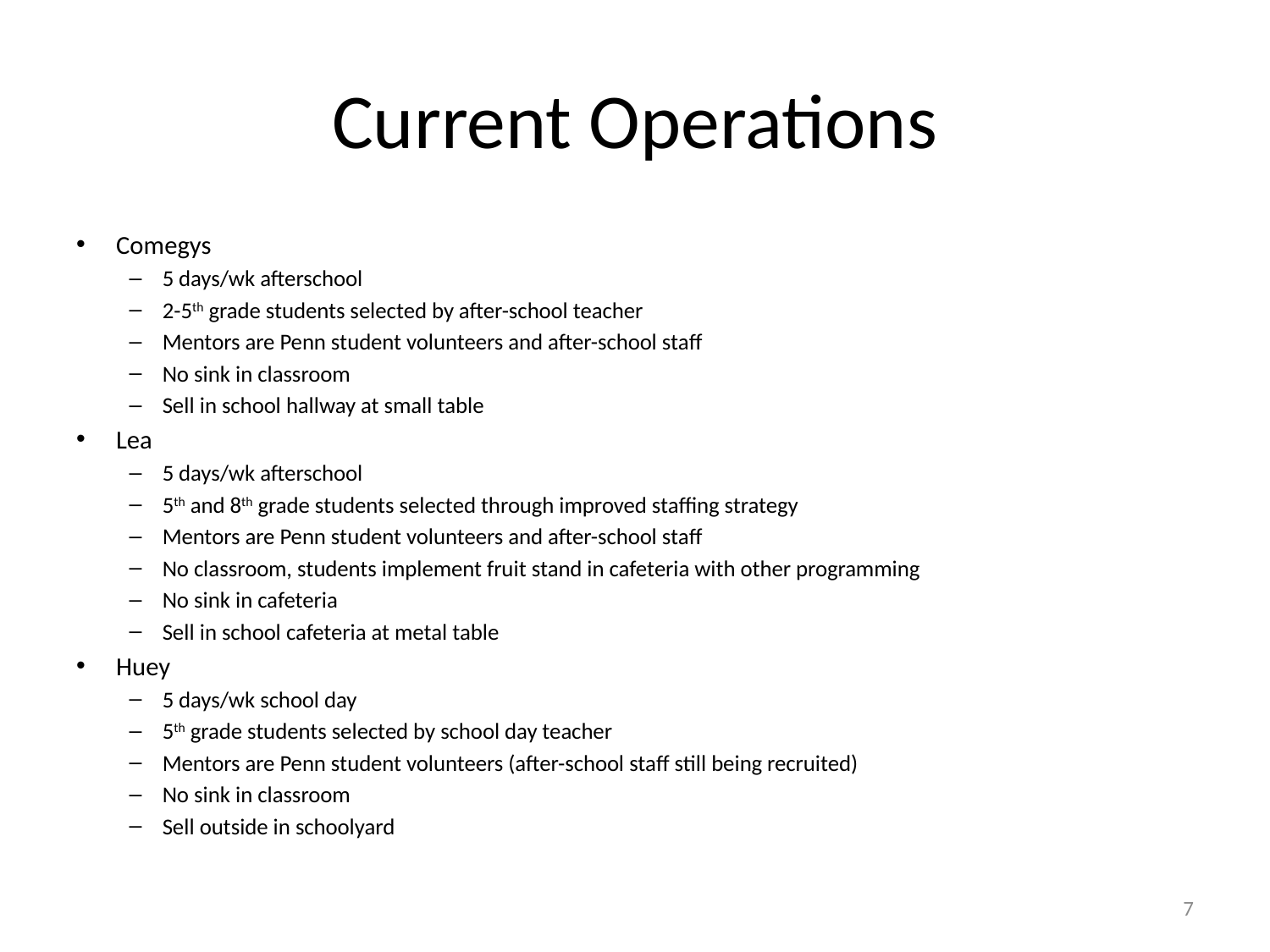

# Current Operations
Comegys
5 days/wk afterschool
2-5th grade students selected by after-school teacher
Mentors are Penn student volunteers and after-school staff
No sink in classroom
Sell in school hallway at small table
Lea
5 days/wk afterschool
5th and 8th grade students selected through improved staffing strategy
Mentors are Penn student volunteers and after-school staff
No classroom, students implement fruit stand in cafeteria with other programming
No sink in cafeteria
Sell in school cafeteria at metal table
Huey
5 days/wk school day
5th grade students selected by school day teacher
Mentors are Penn student volunteers (after-school staff still being recruited)
No sink in classroom
Sell outside in schoolyard

7